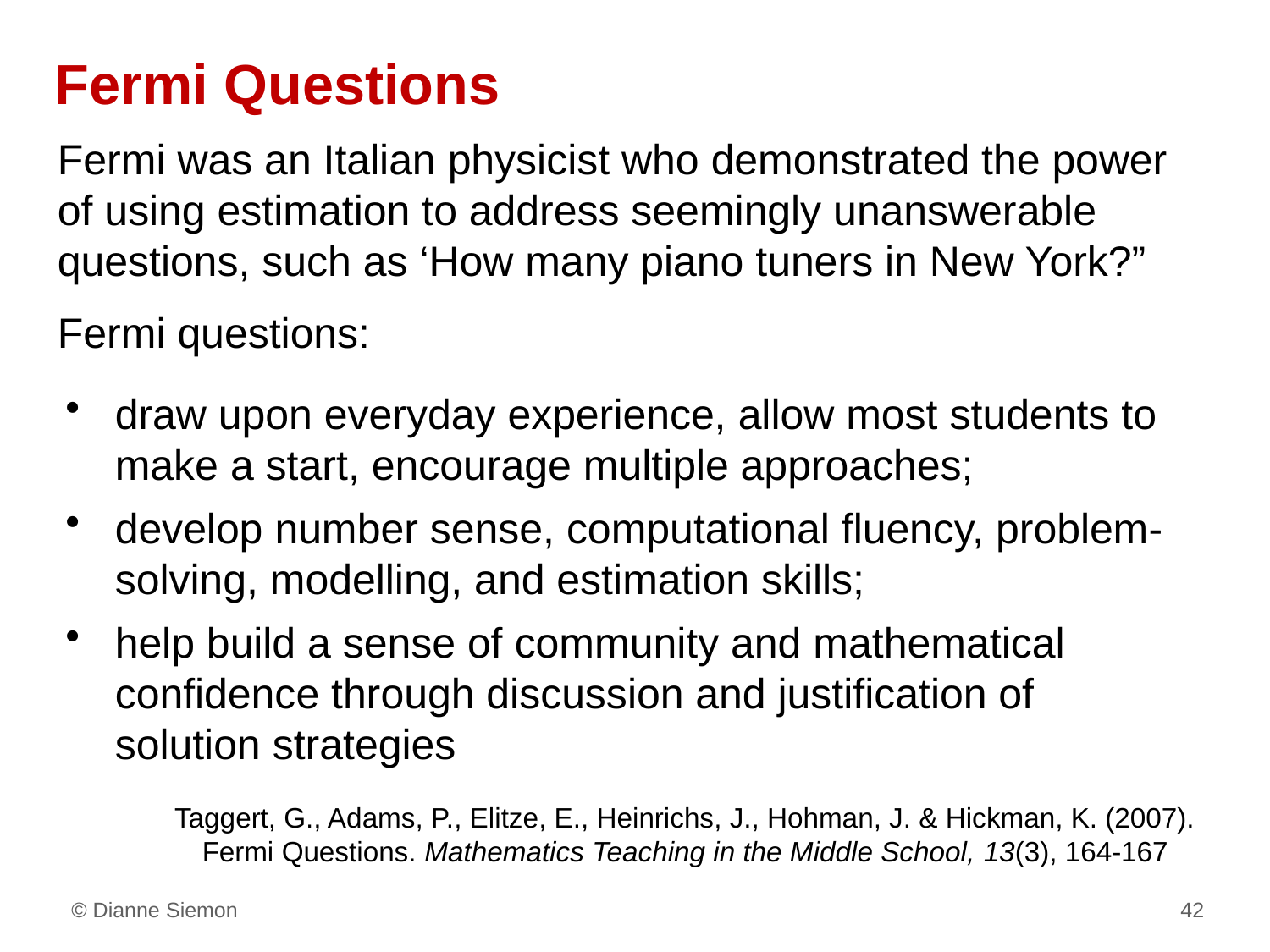

Fermi Questions
Fermi was an Italian physicist who demonstrated the power of using estimation to address seemingly unanswerable questions, such as ‘How many piano tuners in New York?”
Fermi questions:
draw upon everyday experience, allow most students to make a start, encourage multiple approaches;
develop number sense, computational fluency, problem-solving, modelling, and estimation skills;
help build a sense of community and mathematical confidence through discussion and justification of solution strategies
Taggert, G., Adams, P., Elitze, E., Heinrichs, J., Hohman, J. & Hickman, K. (2007). Fermi Questions. Mathematics Teaching in the Middle School, 13(3), 164-167
© Dianne Siemon                                                                                                                                                               42